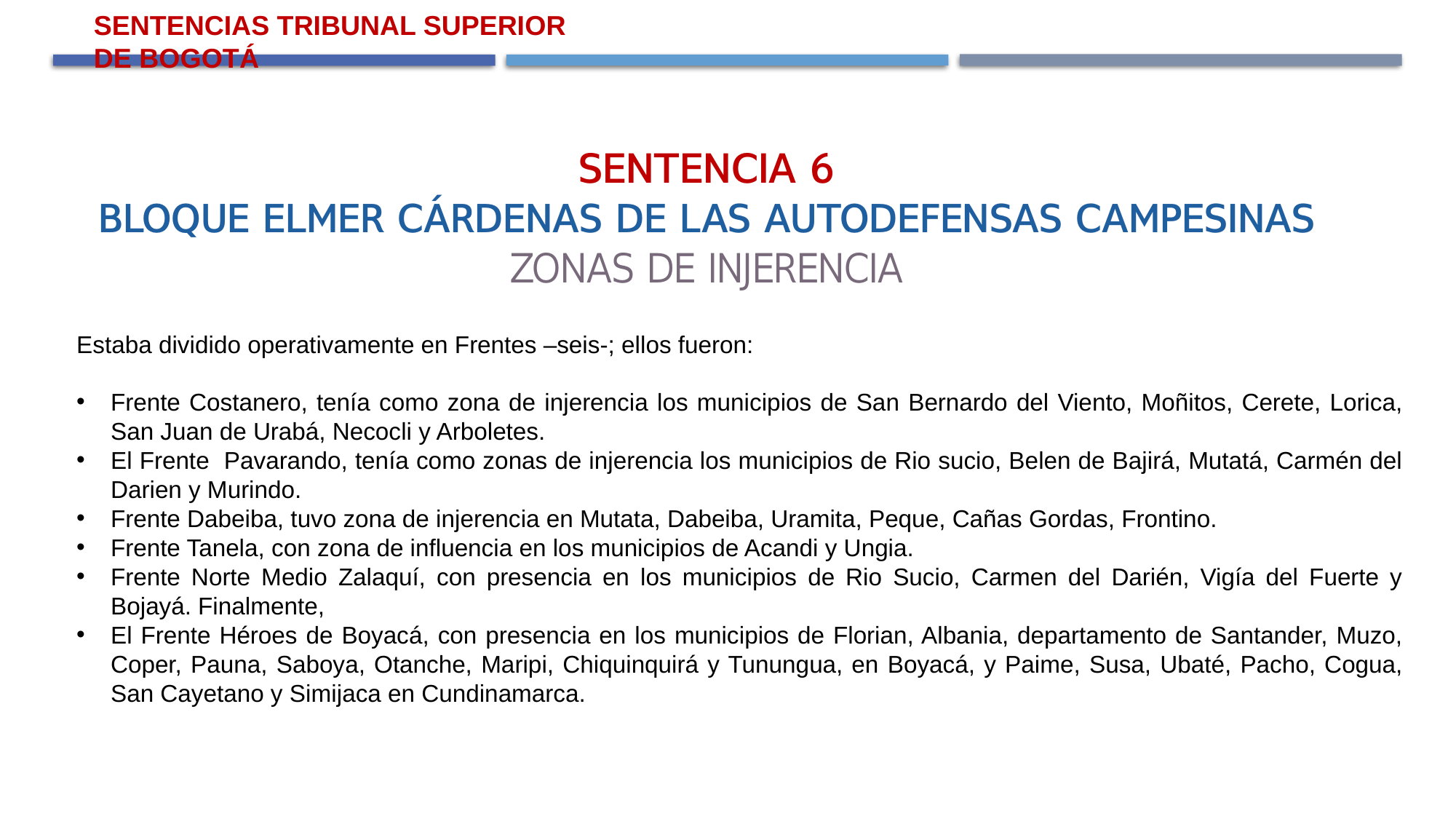

Sentencias Tribunal Superior de Bogotá
Sentencia 6
Bloque Elmer Cárdenas de las Autodefensas Campesinas
Zonas de Injerencia
Estaba dividido operativamente en Frentes –seis-; ellos fueron:

Frente Costanero, tenía como zona de injerencia los municipios de San Bernardo del Viento, Moñitos, Cerete, Lorica, San Juan de Urabá, Necocli y Arboletes.
El Frente  Pavarando, tenía como zonas de injerencia los municipios de Rio sucio, Belen de Bajirá, Mutatá, Carmén del Darien y Murindo.
Frente Dabeiba, tuvo zona de injerencia en Mutata, Dabeiba, Uramita, Peque, Cañas Gordas, Frontino.
Frente Tanela, con zona de influencia en los municipios de Acandi y Ungia.
Frente Norte Medio Zalaquí, con presencia en los municipios de Rio Sucio, Carmen del Darién, Vigía del Fuerte y Bojayá. Finalmente,
El Frente Héroes de Boyacá, con presencia en los municipios de Florian, Albania, departamento de Santander, Muzo, Coper, Pauna, Saboya, Otanche, Maripi, Chiquinquirá y Tunungua, en Boyacá, y Paime, Susa, Ubaté, Pacho, Cogua, San Cayetano y Simijaca en Cundinamarca.